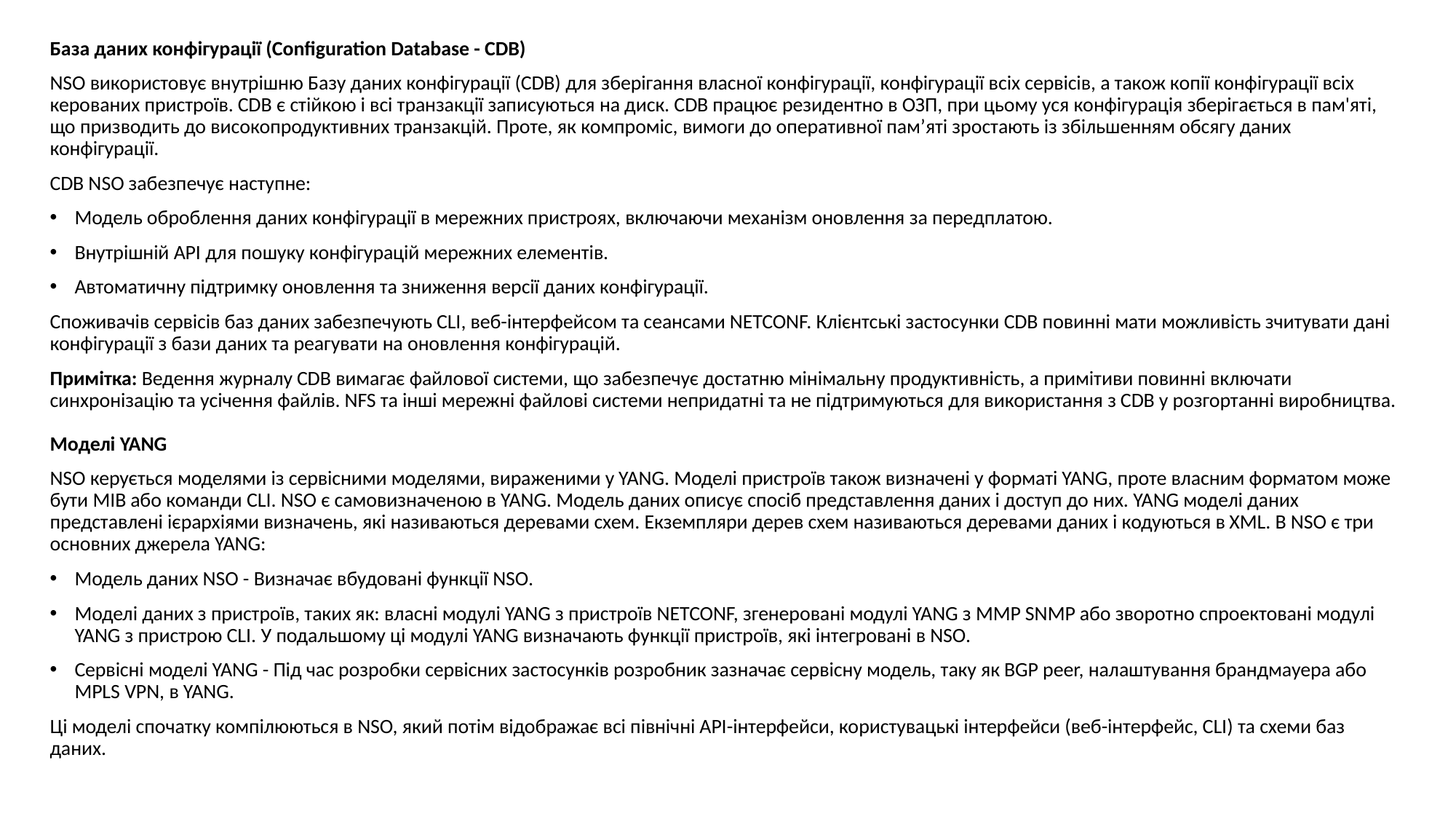

База даних конфігурації (Configuration Database - CDB)
NSO використовує внутрішню Базу даних конфігурації (CDB) для зберігання власної конфігурації, конфігурації всіх сервісів, а також копії конфігурації всіх керованих пристроїв. CDB є стійкою і всі транзакції записуються на диск. CDB працює резидентно в ОЗП, при цьому уся конфігурація зберігається в пам'яті, що призводить до високопродуктивних транзакцій. Проте, як компроміс, вимоги до оперативної пам’яті зростають із збільшенням обсягу даних конфігурації.
CDB NSO забезпечує наступне:
Модель оброблення даних конфігурації в мережних пристроях, включаючи механізм оновлення за передплатою.
Внутрішній API для пошуку конфігурацій мережних елементів.
Автоматичну підтримку оновлення та зниження версії даних конфігурації.
Споживачів сервісів баз даних забезпечують CLI, веб-інтерфейсом та сеансами NETCONF. Клієнтські застосунки CDB повинні мати можливість зчитувати дані конфігурації з бази даних та реагувати на оновлення конфігурацій.
Примітка: Ведення журналу CDB вимагає файлової системи, що забезпечує достатню мінімальну продуктивність, а примітиви повинні включати синхронізацію та усічення файлів. NFS та інші мережні файлові системи непридатні та не підтримуються для використання з CDB у розгортанні виробництва.
Моделі YANG
NSO керується моделями із сервісними моделями, вираженими у YANG. Моделі пристроїв також визначені у форматі YANG, проте власним форматом може бути MIB або команди CLI. NSO є самовизначеною в YANG. Модель даних описує спосіб представлення даних і доступ до них. YANG моделі даних представлені ієрархіями визначень, які називаються деревами схем. Екземпляри дерев схем називаються деревами даних і кодуються в XML. В NSO є три основних джерела YANG:
Модель даних NSO - Визначає вбудовані функції NSO.
Моделі даних з пристроїв, таких як: власні модулі YANG з пристроїв NETCONF, згенеровані модулі YANG з MMP SNMP або зворотно спроектовані модулі YANG з пристрою CLI. У подальшому ці модулі YANG визначають функції пристроїв, які інтегровані в NSO.
Сервісні моделі YANG - Під час розробки сервісних застосунків розробник зазначає сервісну модель, таку як BGP peer, налаштування брандмауера або MPLS VPN, в YANG.
Ці моделі спочатку компілюються в NSO, який потім відображає всі північні API-інтерфейси, користувацькі інтерфейси (веб-інтерфейс, CLI) та схеми баз даних.